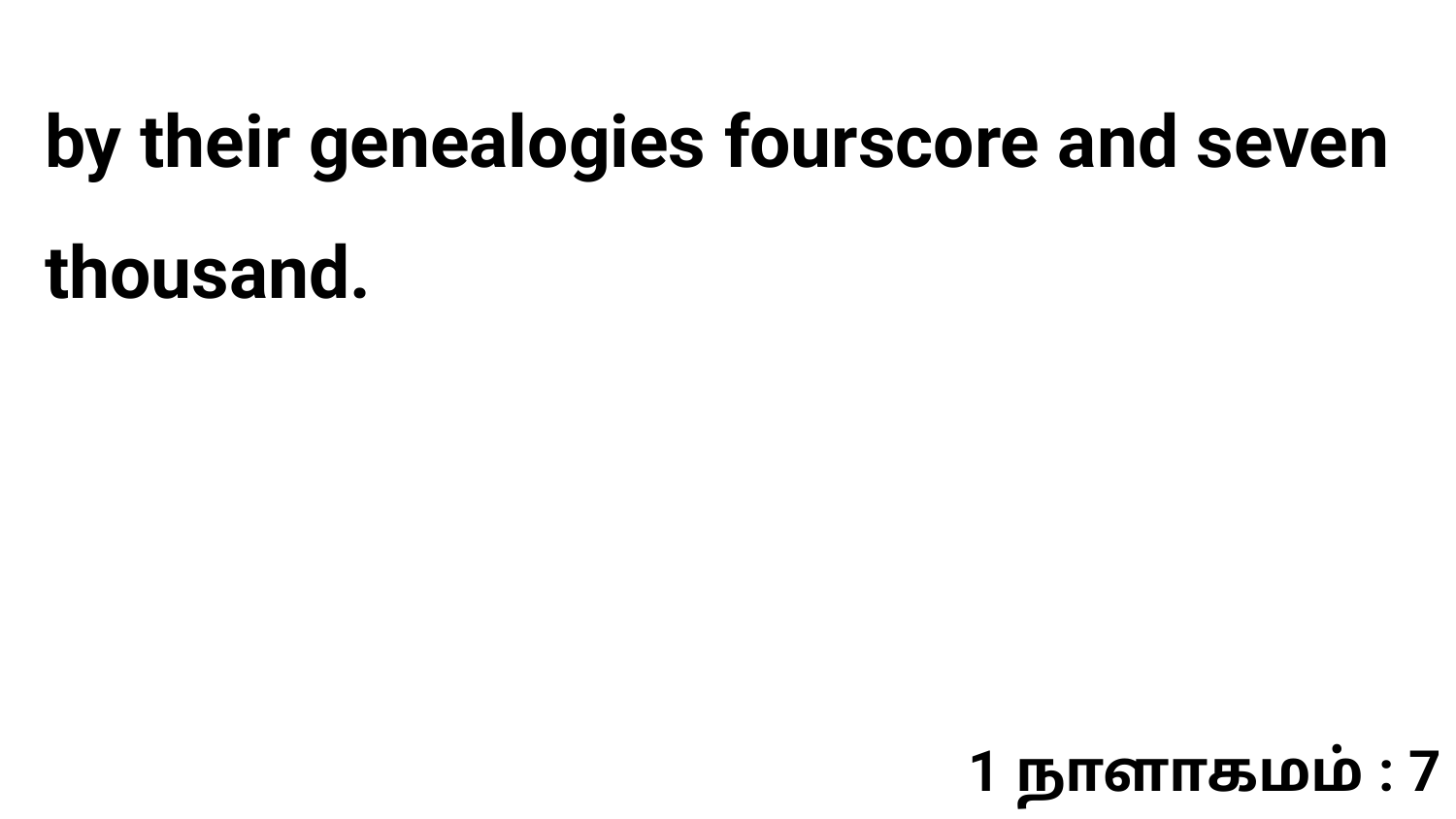

by their genealogies fourscore and seven thousand.
1 நாளாகமம் : 7